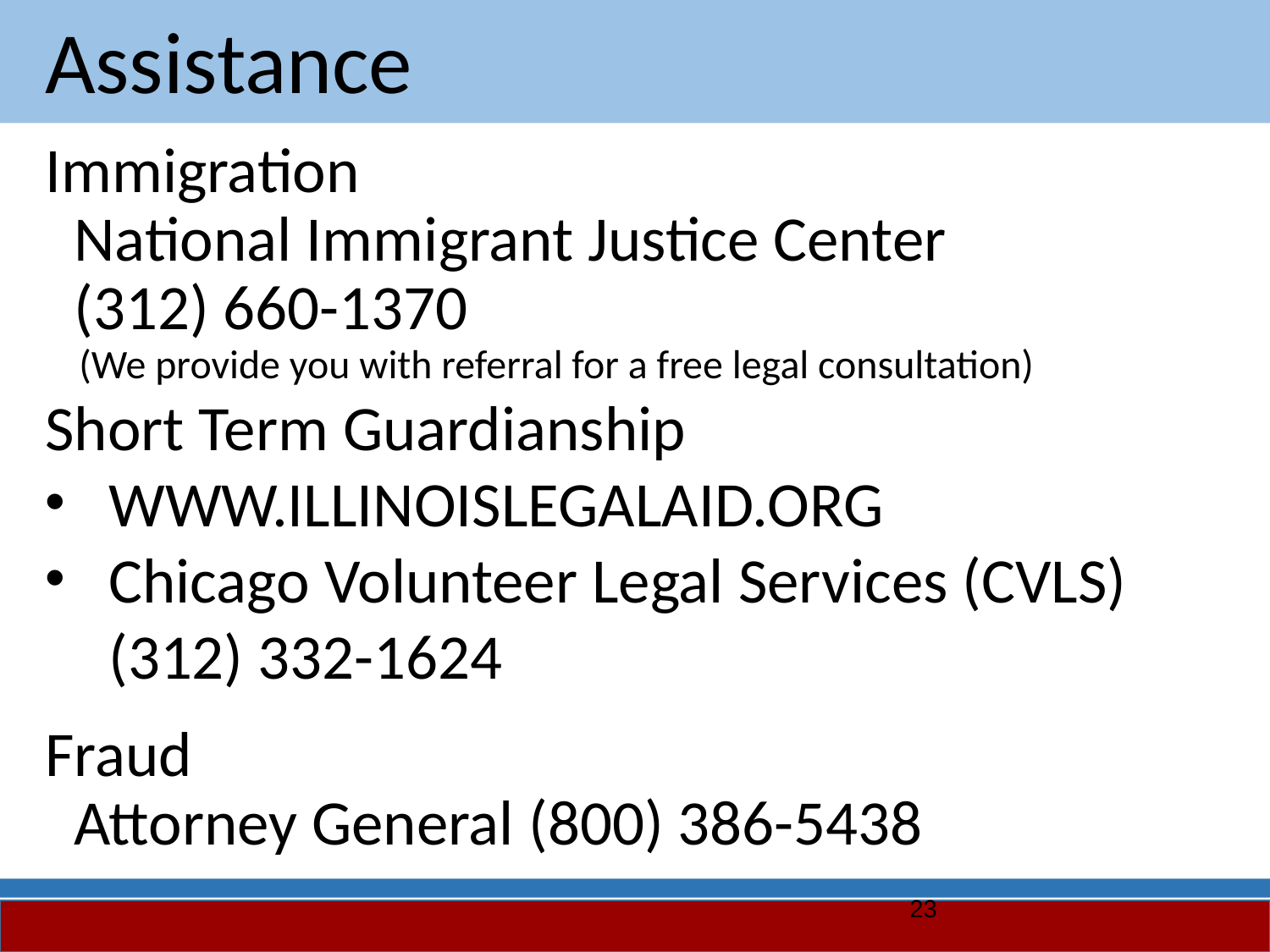

# Assistance
Immigration
  National Immigrant Justice Center
  (312) 660-1370
(We provide you with referral for a free legal consultation)
Short Term Guardianship
WWW.ILLINOISLEGALAID.ORG
Chicago Volunteer Legal Services (CVLS) (312) 332-1624

Fraud
  Attorney General (800) 386-5438

23